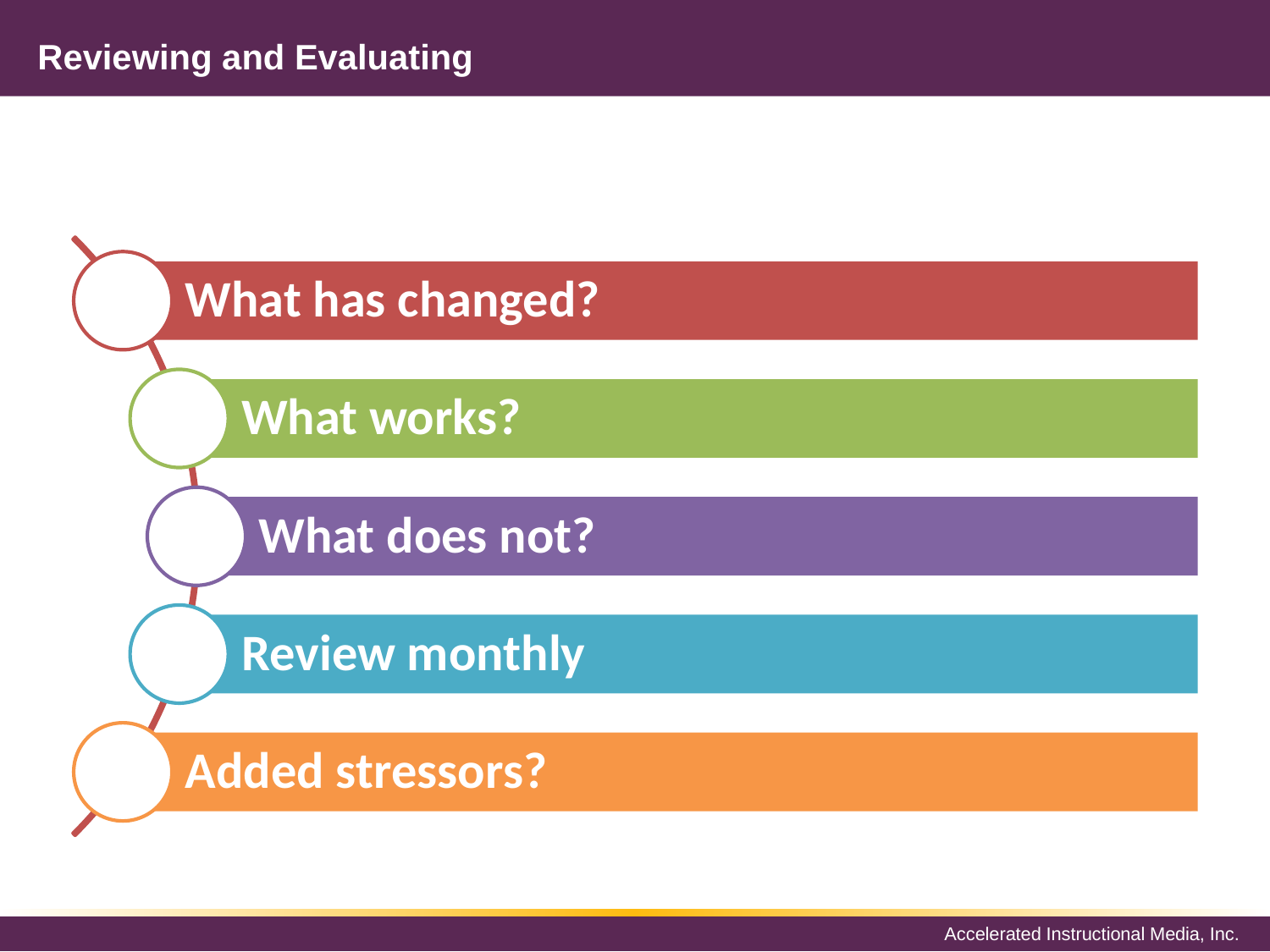

# Reviewing and Evaluating

What has changed?

What works?

What does not?

Review monthly

Added stressors?